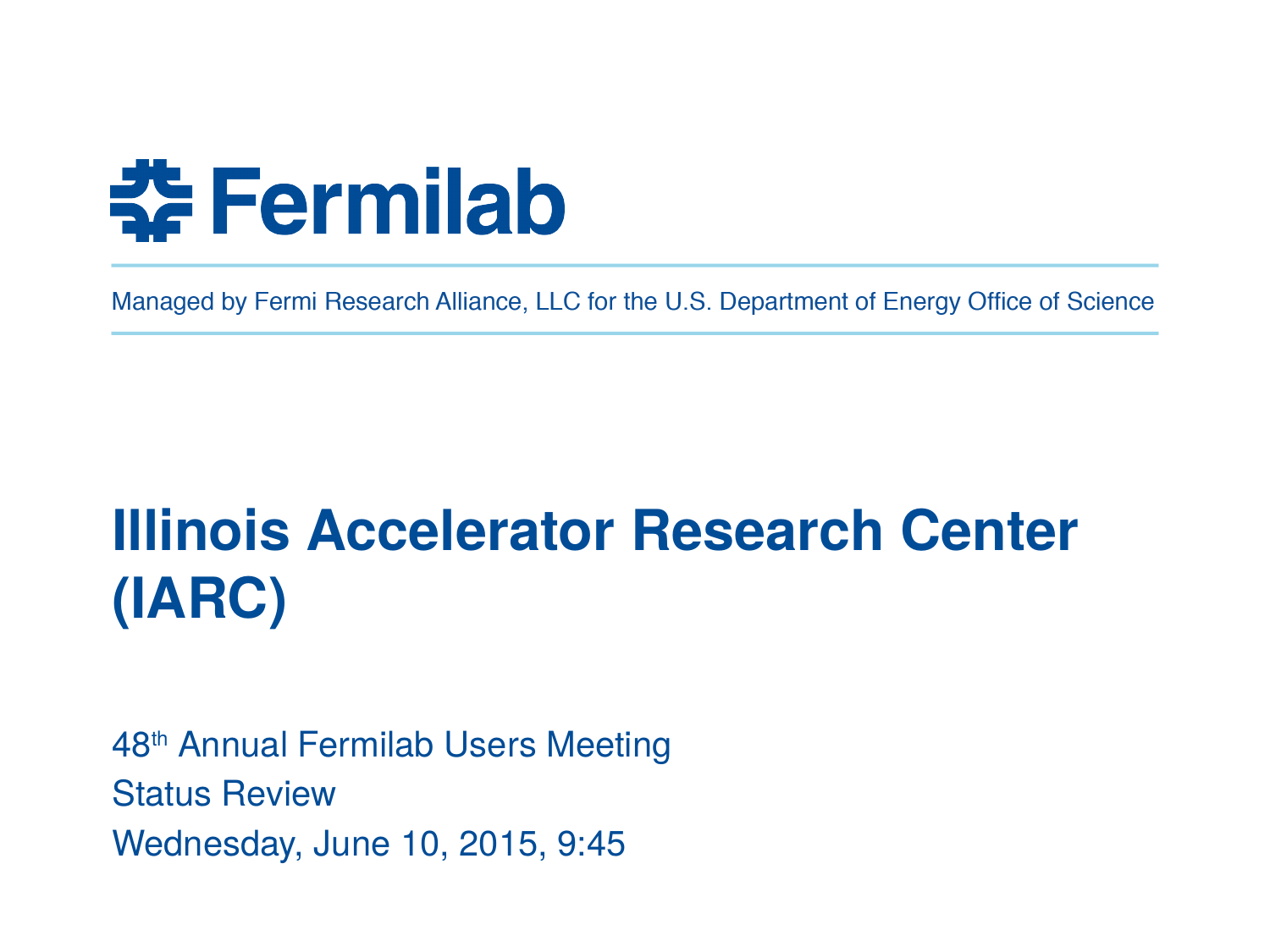

# Illinois Accelerator Research Center (IARC)

48th Annual Fermilab Users Meeting
Status Review
Wednesday, June 10, 2015, 9:45